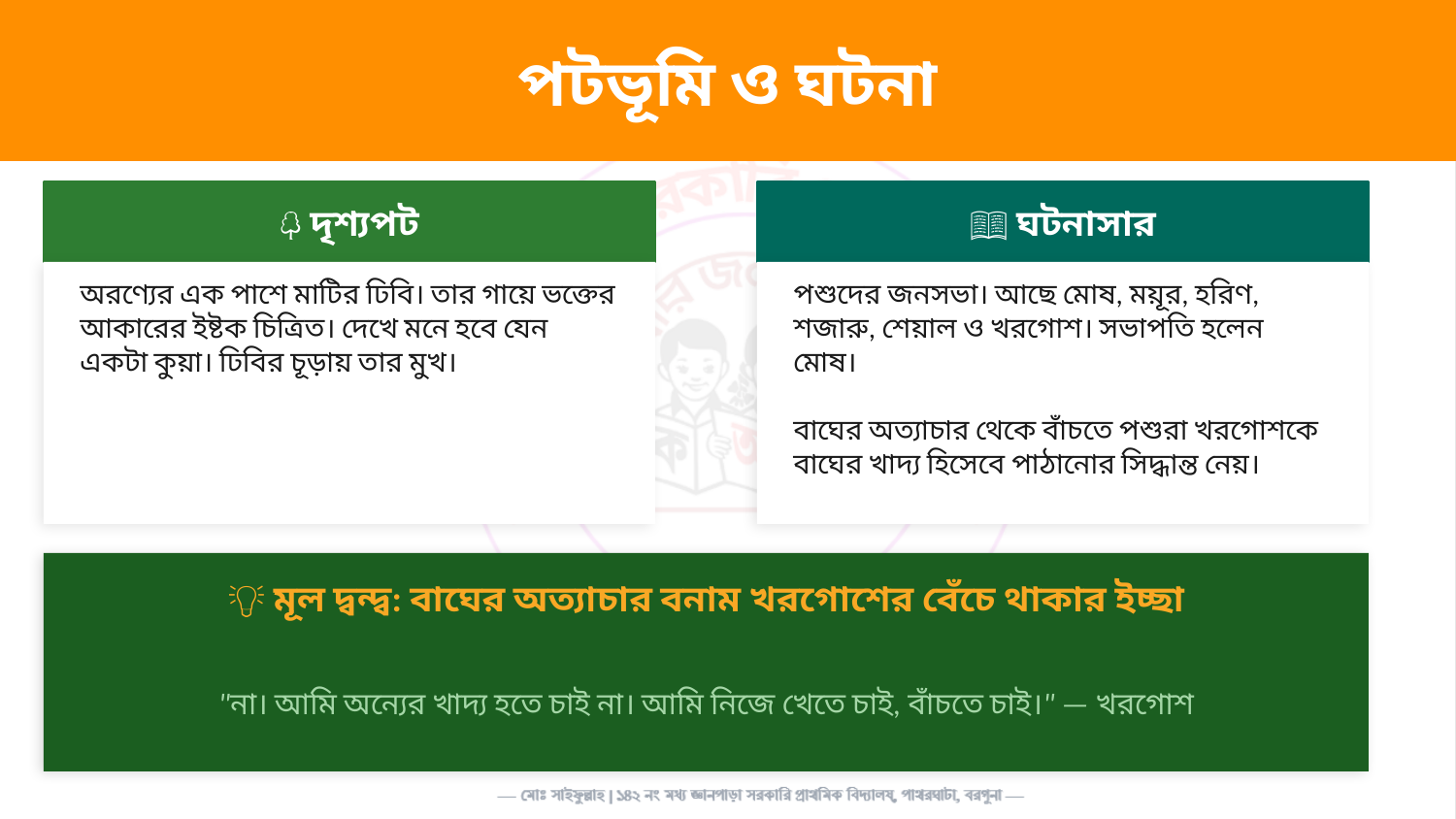

পটভূমি ও ঘটনা

🌳 দৃশ্যপট

📖 ঘটনাসার

অরণ্যের এক পাশে মাটির ঢিবি। তার গায়ে ভক্তের আকারের ইষ্টক চিত্রিত। দেখে মনে হবে যেন একটা কুয়া। ঢিবির চূড়ায় তার মুখ।
পশুদের জনসভা। আছে মোষ, ময়ূর, হরিণ, শজারু, শেয়াল ও খরগোশ। সভাপতি হলেন মোষ।

বাঘের অত্যাচার থেকে বাঁচতে পশুরা খরগোশকে বাঘের খাদ্য হিসেবে পাঠানোর সিদ্ধান্ত নেয়।

💡 মূল দ্বন্দ্ব: বাঘের অত্যাচার বনাম খরগোশের বেঁচে থাকার ইচ্ছা
"না। আমি অন্যের খাদ্য হতে চাই না। আমি নিজে খেতে চাই, বাঁচতে চাই।" — খরগোশ